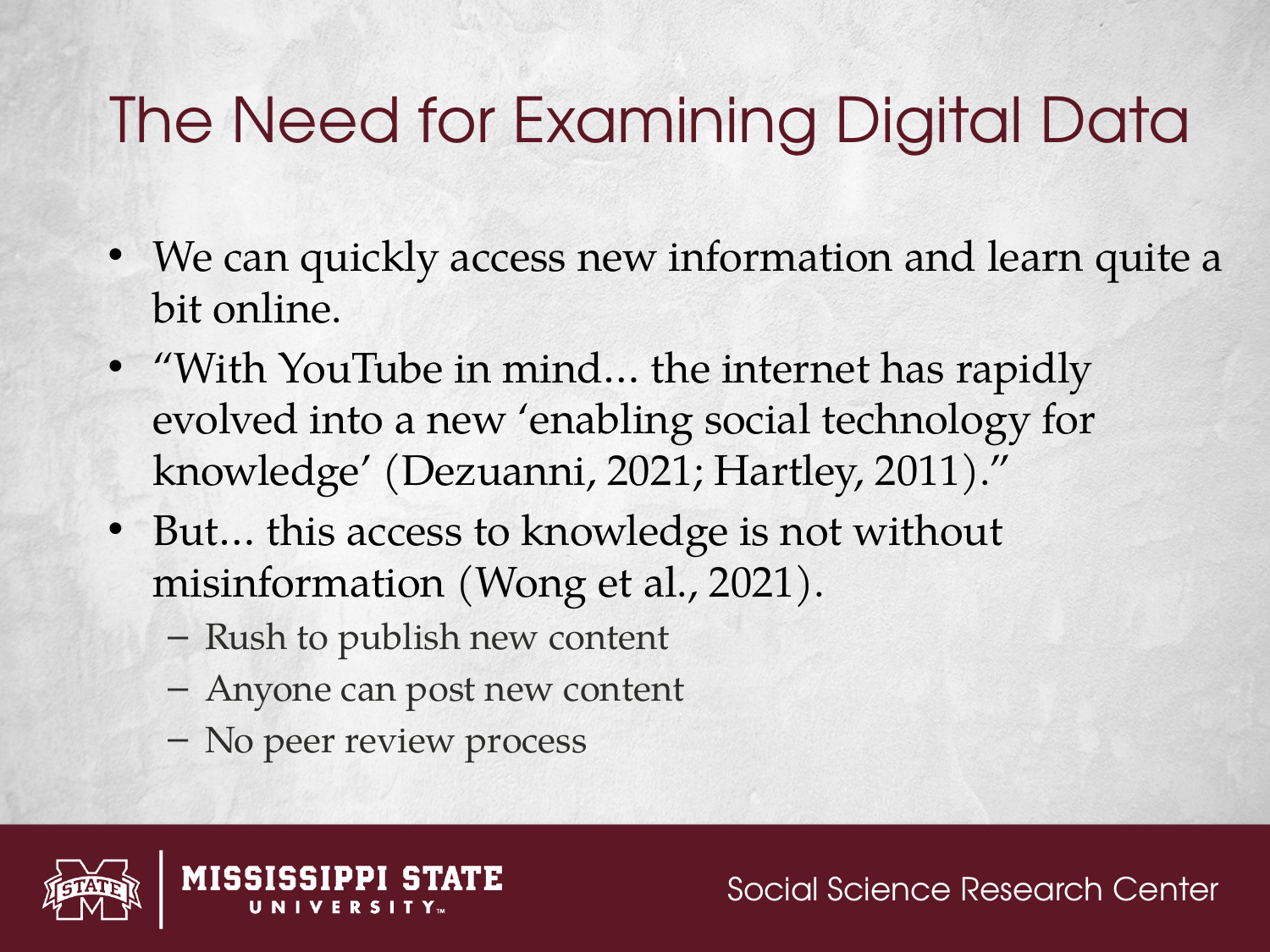

# The Need for Examining Digital Data
We can quickly access new information and learn quite a bit online.
“With YouTube in mind… the internet has rapidly evolved into a new ‘enabling social technology for knowledge’ (Dezuanni, 2021; Hartley, 2011).”
But… this access to knowledge is not without misinformation (Wong et al., 2021).
Rush to publish new content
Anyone can post new content
No peer review process